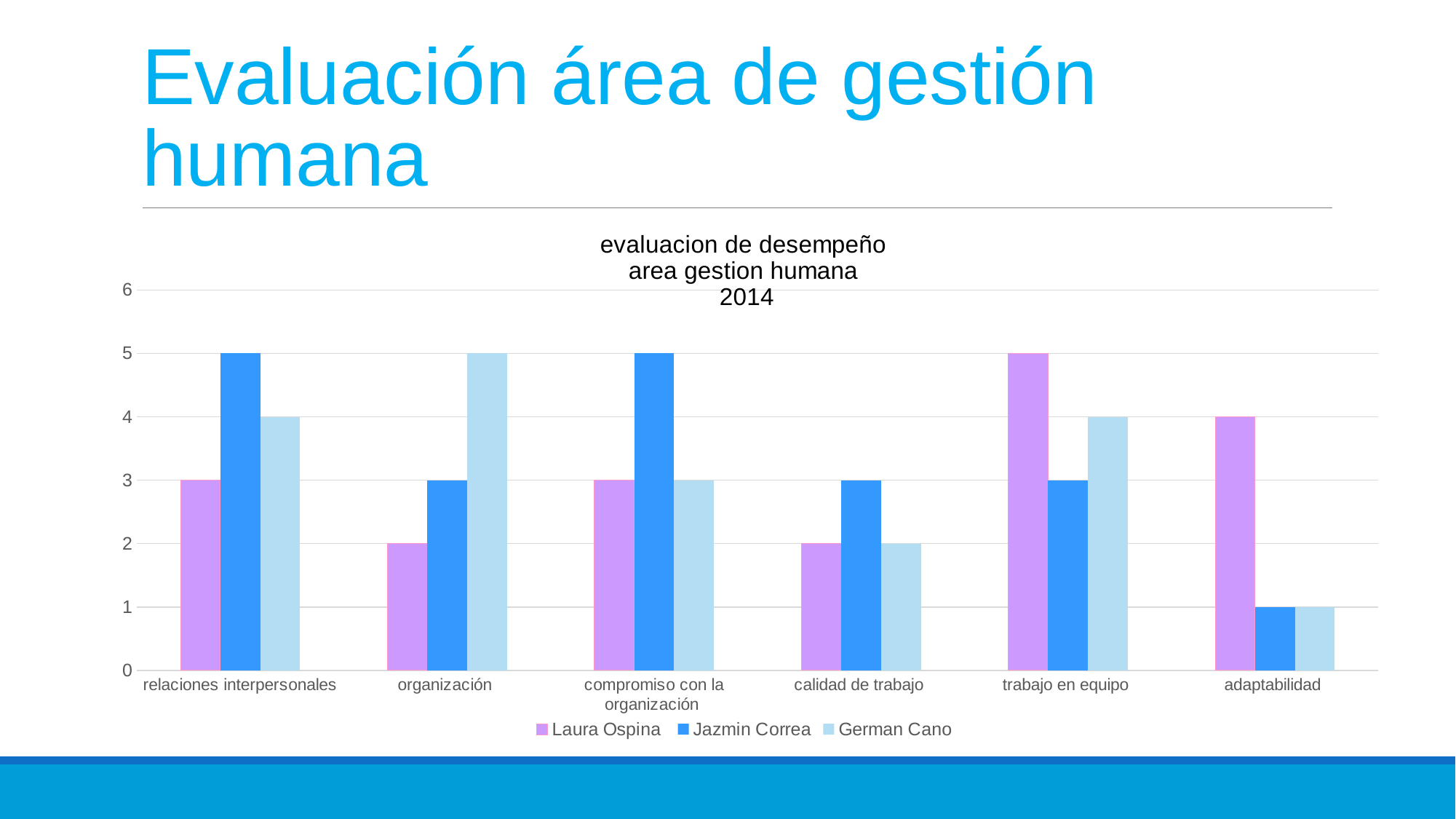

# Evaluación área de gestión humana

### Chart: evaluacion de desempeño
area gestion humana
2014

| Category | Laura Ospina  | Jazmin Correa | German Cano  |
|---|---|---|---|
| relaciones interpersonales  | 3.0 | 5.0 | 4.0 |
| organización  | 2.0 | 3.0 | 5.0 |
| compromiso con la organización  | 3.0 | 5.0 | 3.0 |
| calidad de trabajo  | 2.0 | 3.0 | 2.0 |
| trabajo en equipo  | 5.0 | 3.0 | 4.0 |
| adaptabilidad  | 4.0 | 1.0 | 1.0 |